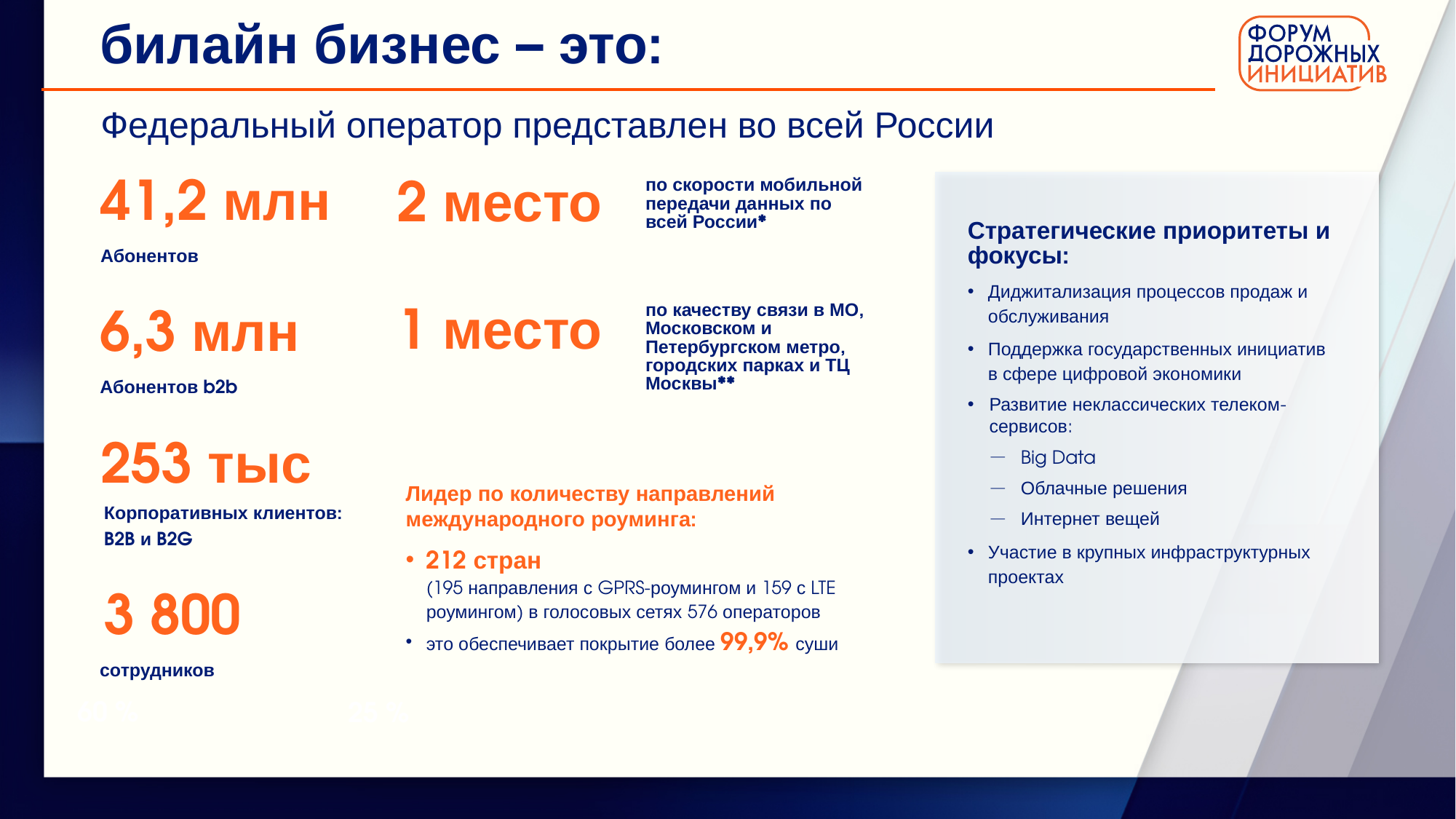

билайн бизнес – это:
Федеральный оператор представлен во всей России
41,2 млн
2 место
по скорости мобильной передачи данных по всей России*

Стратегические приоритеты и фокусы:
Диджитализация процессов продаж и обслуживания
Поддержка государственных инициатив в сфере цифровой экономики
Развитие неклассических телеком-сервисов:
Big Data
Облачные решения
Интернет вещей
Участие в крупных инфраструктурных проектах
Абонентов
1 место
6,3 млн
по качеству связи в МО, Московском и Петербургском метро, городских парках и ТЦ Москвы**
Абонентов b2b
253 тыс
Лидер по количеству направлений международного роуминга:
212 стран
(195 направления с GPRS-роумингом и 159 с LTE роумингом) в голосовых сетях 576 операторов
это обеспечивает покрытие более 99,9% суши
Корпоративных клиентов:
B2B и B2G
3 800
сотрудников
60 %
25 %